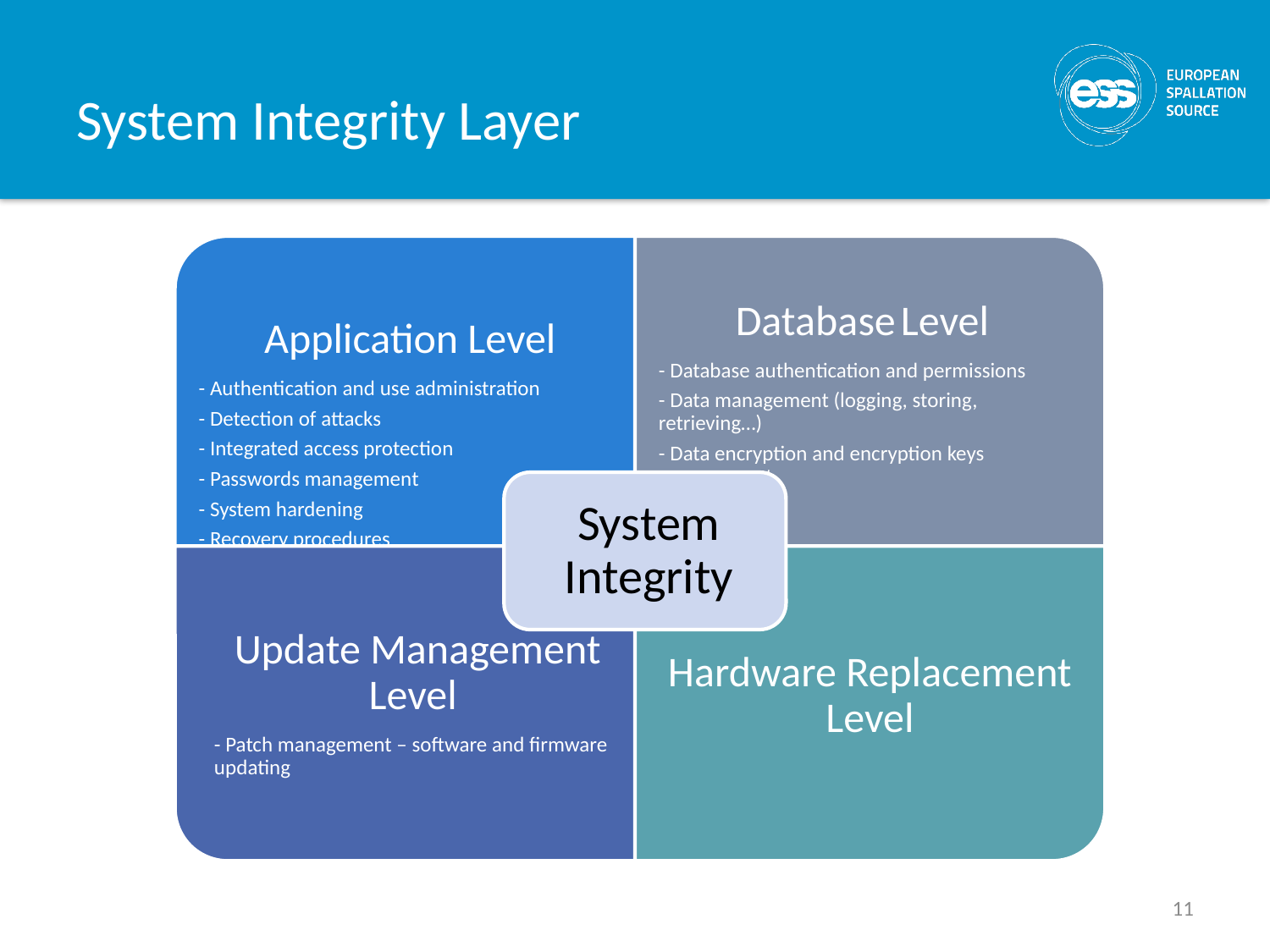

# System Integrity Layer

Application Level
- Authentication and use administration
- Detection of attacks
- Integrated access protection
- Passwords management
- System hardening
- Recovery procedures
Database Level
- Database authentication and permissions
- Data management (logging, storing, retrieving…)
- Data encryption and encryption keys management
Update Management Level
- Patch management – software and firmware updating
Hardware Replacement Level
System Integrity
11